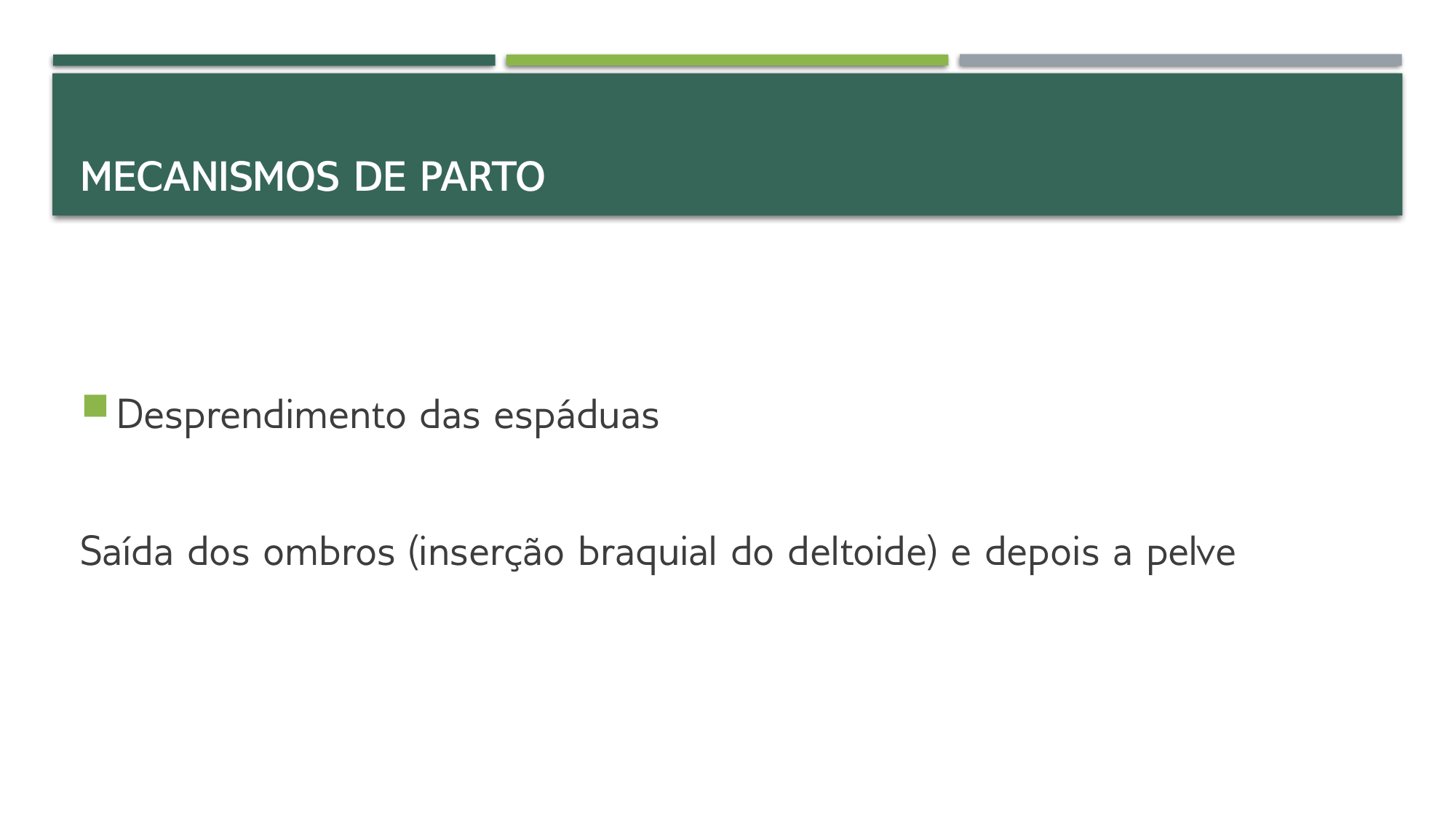

# Mecanismos de parto
Desprendimento das espáduas

Saída dos ombros (inserção braquial do deltoide) e depois a pelve